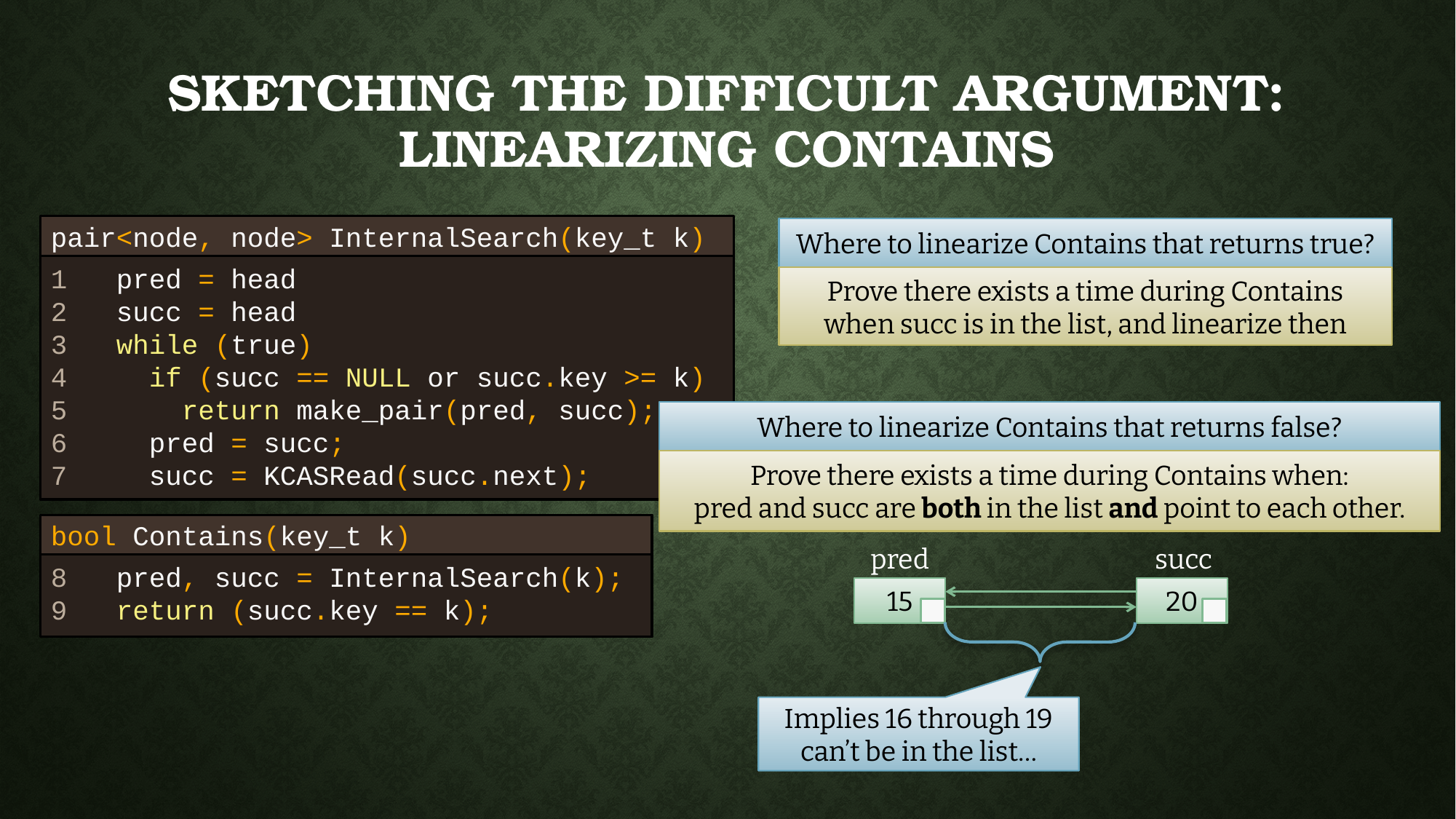

# Sketching The difficult argument: Linearizing contains
pair<node, node> InternalSearch(key_t k)
Where to linearize Contains that returns true?
1   pred = head
2   succ = head
3   while (true)
4     if (succ == NULL or succ.key >= k)
5       return make_pair(pred, succ);
6     pred = succ;
7     succ = KCASRead(succ.next);
Prove there exists a time during Contains when succ is in the list, and linearize then
Where to linearize Contains that returns false?
Prove there exists a time during Contains when:
pred and succ are both in the list and point to each other.
bool Contains(key_t k)
succ
pred

8   pred, succ = InternalSearch(k);
9   return (succ.key == k);
15
20

Implies 16 through 19 can’t be in the list…